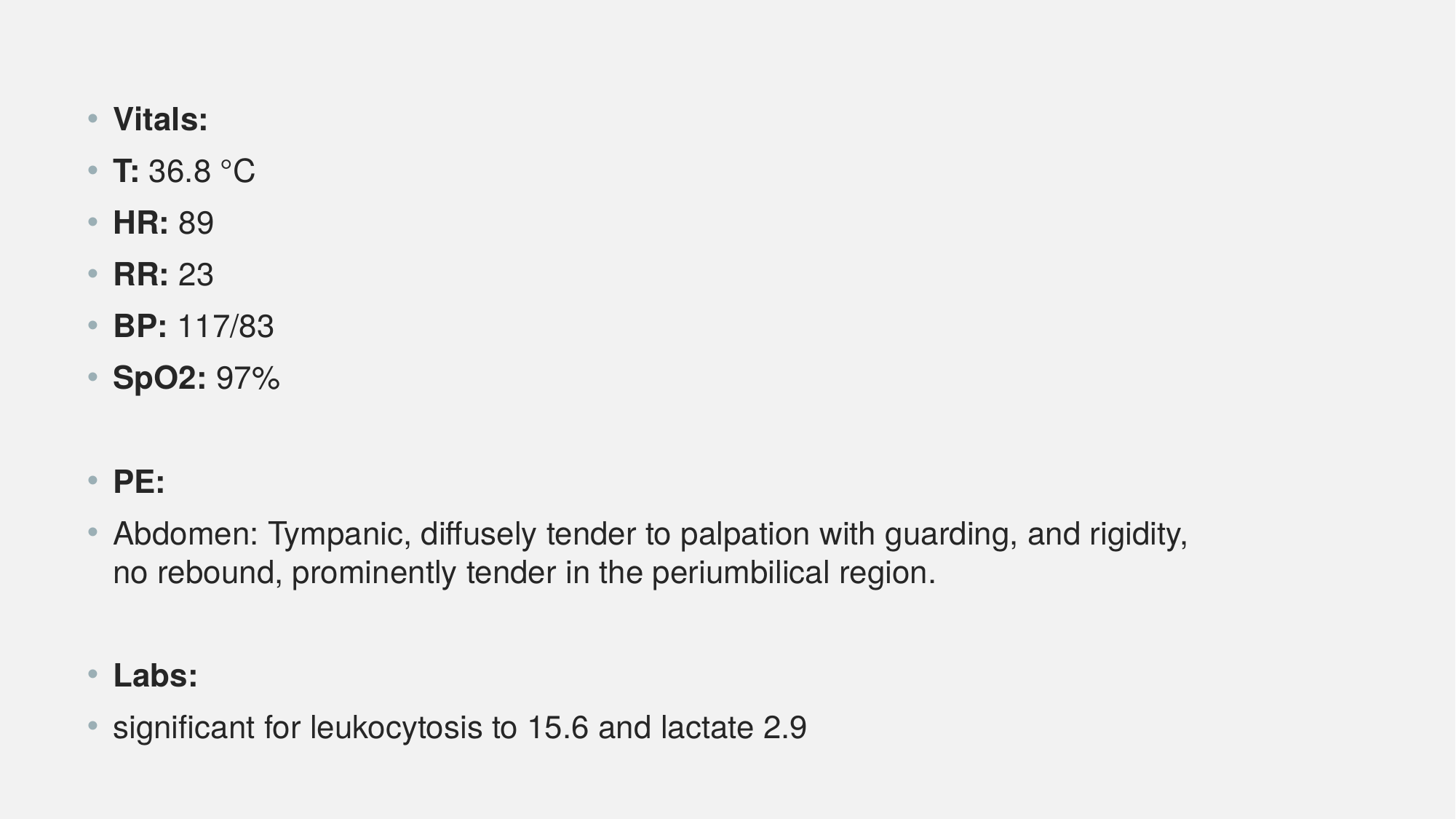

Vitals:
T: 36.8 °C
HR: 89
RR: 23
BP: 117/83
SpO2: 97%

PE:
Abdomen: Tympanic, diffusely tender to palpation with guarding, and rigidity, no rebound, prominently tender in the periumbilical region.

Labs:
significant for leukocytosis to 15.6 and lactate 2.9